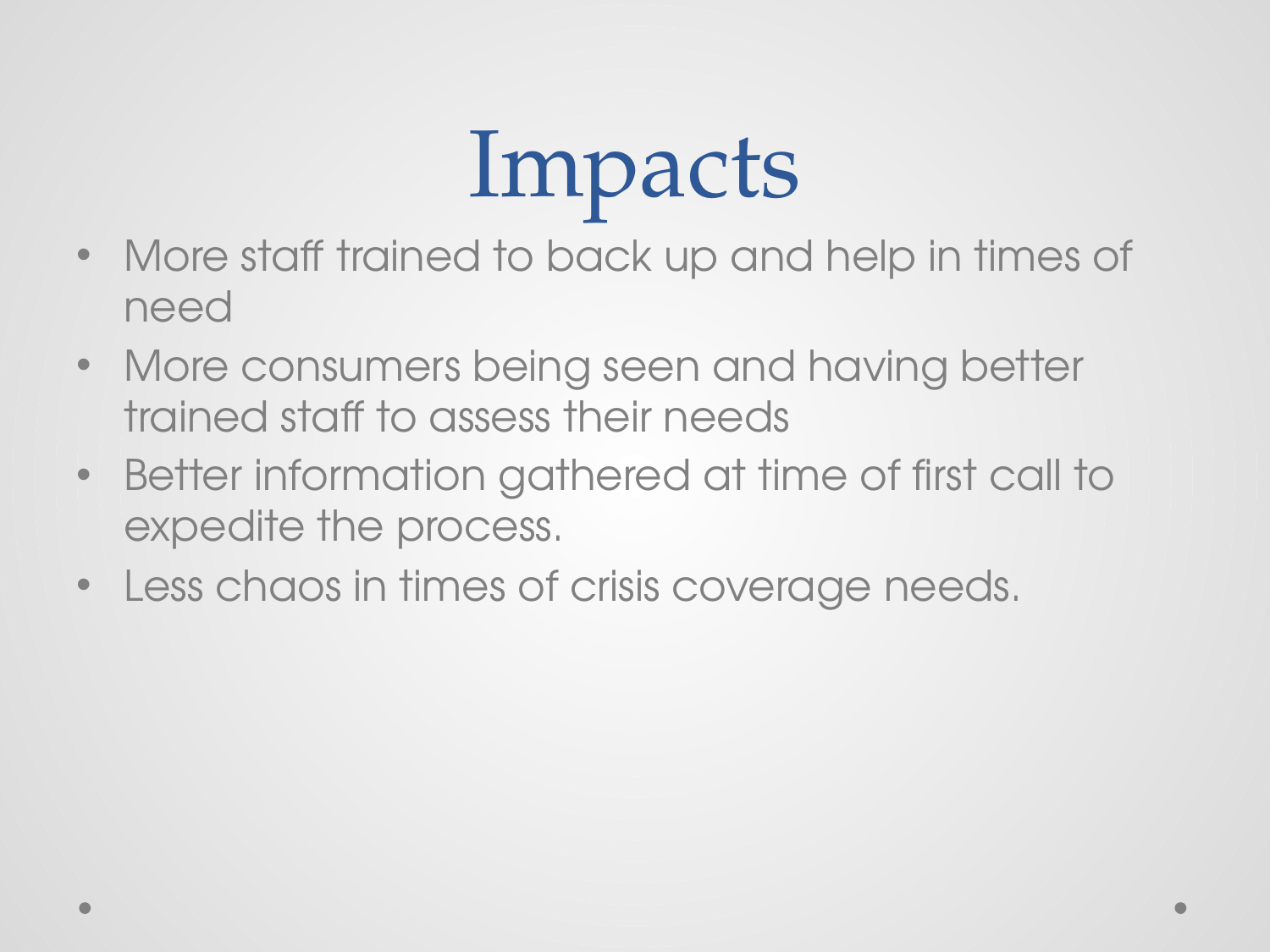

# Impacts
More staff trained to back up and help in times of need
More consumers being seen and having better trained staff to assess their needs
Better information gathered at time of first call to expedite the process.
Less chaos in times of crisis coverage needs.